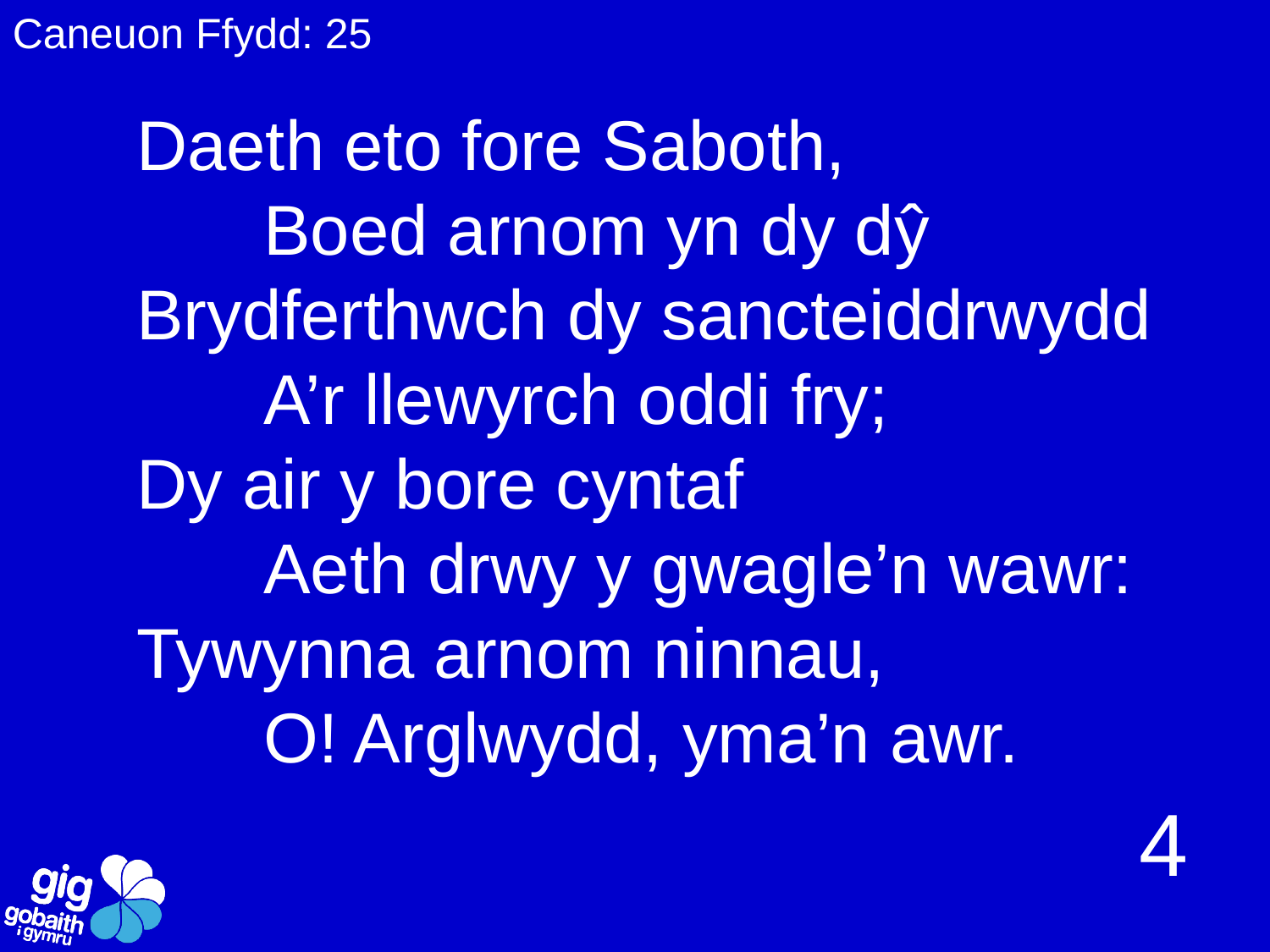

Caneuon Ffydd: 25

Daeth eto fore Saboth,
	Boed arnom yn dy dŷ
Brydferthwch dy sancteiddrwydd
	A’r llewyrch oddi fry;
Dy air y bore cyntaf
	Aeth drwy y gwagle’n wawr:
Tywynna arnom ninnau,
	O! Arglwydd, yma’n awr.

4